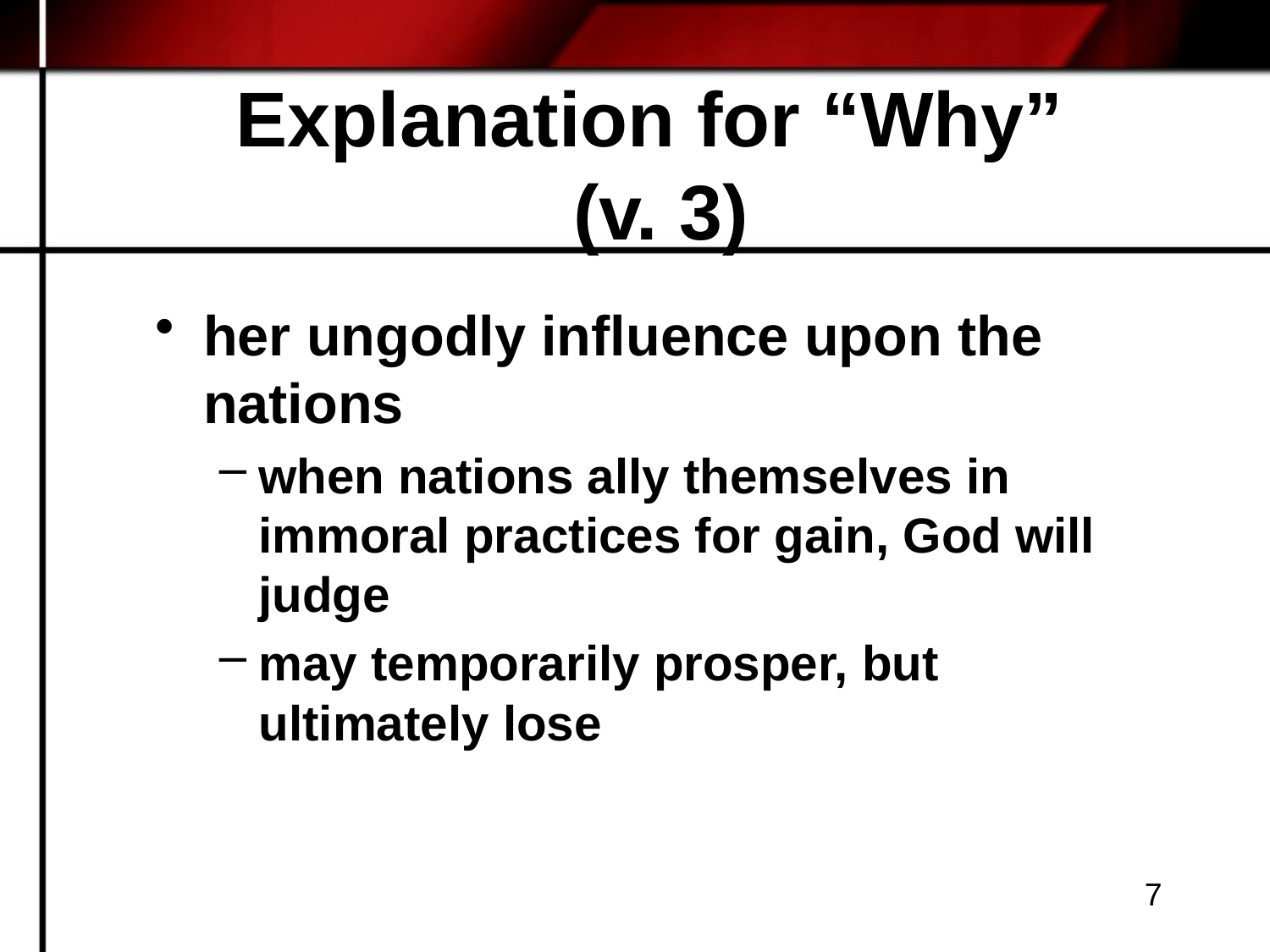

# Explanation for “Why” (v. 3)
her ungodly influence upon the nations
when nations ally themselves in immoral practices for gain, God will judge
may temporarily prosper, but ultimately lose
7